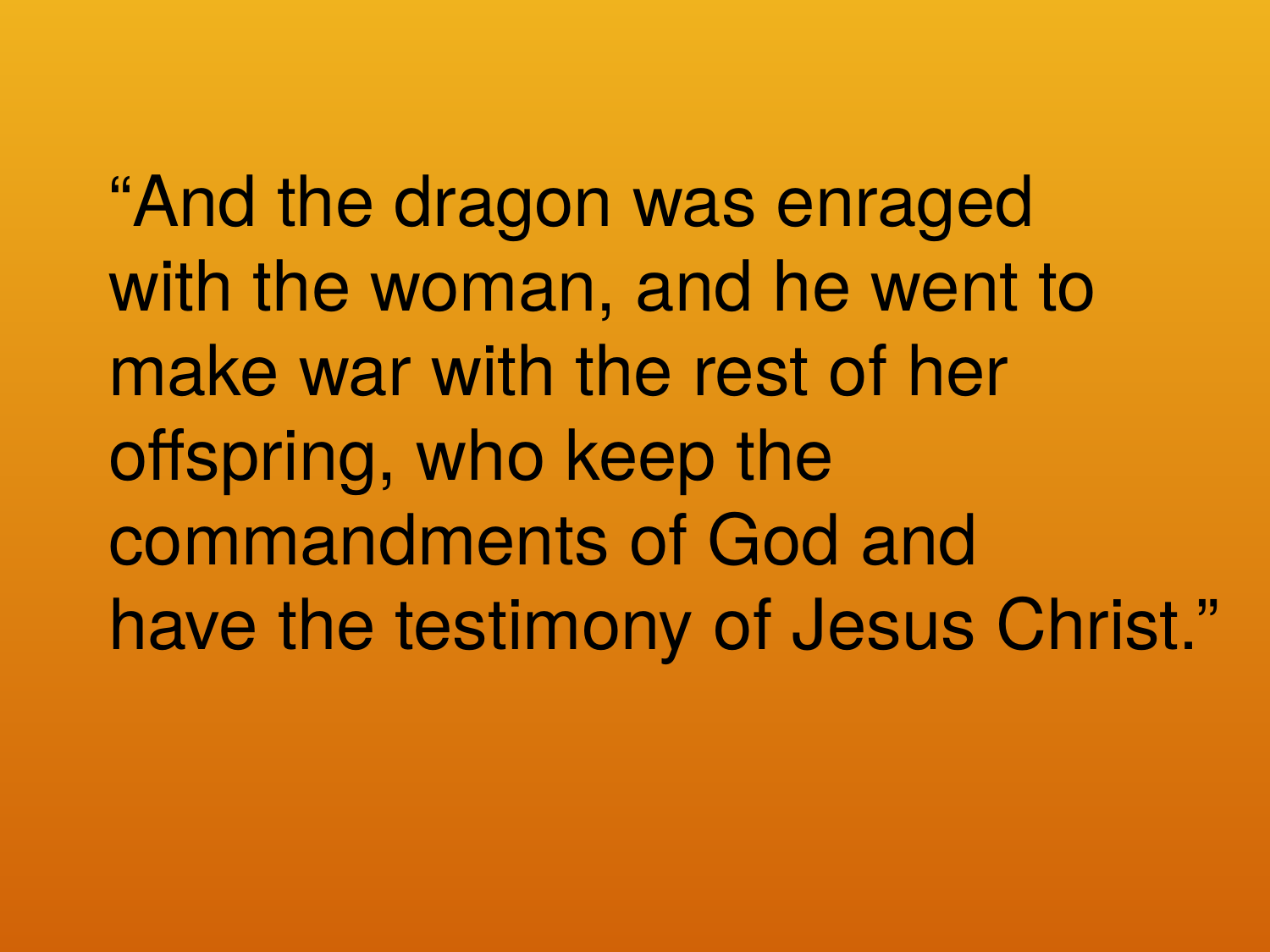

“And the dragon was enraged
with the woman, and he went to
make war with the rest of her
offspring, who keep the
commandments of God and
have the testimony of Jesus Christ.”